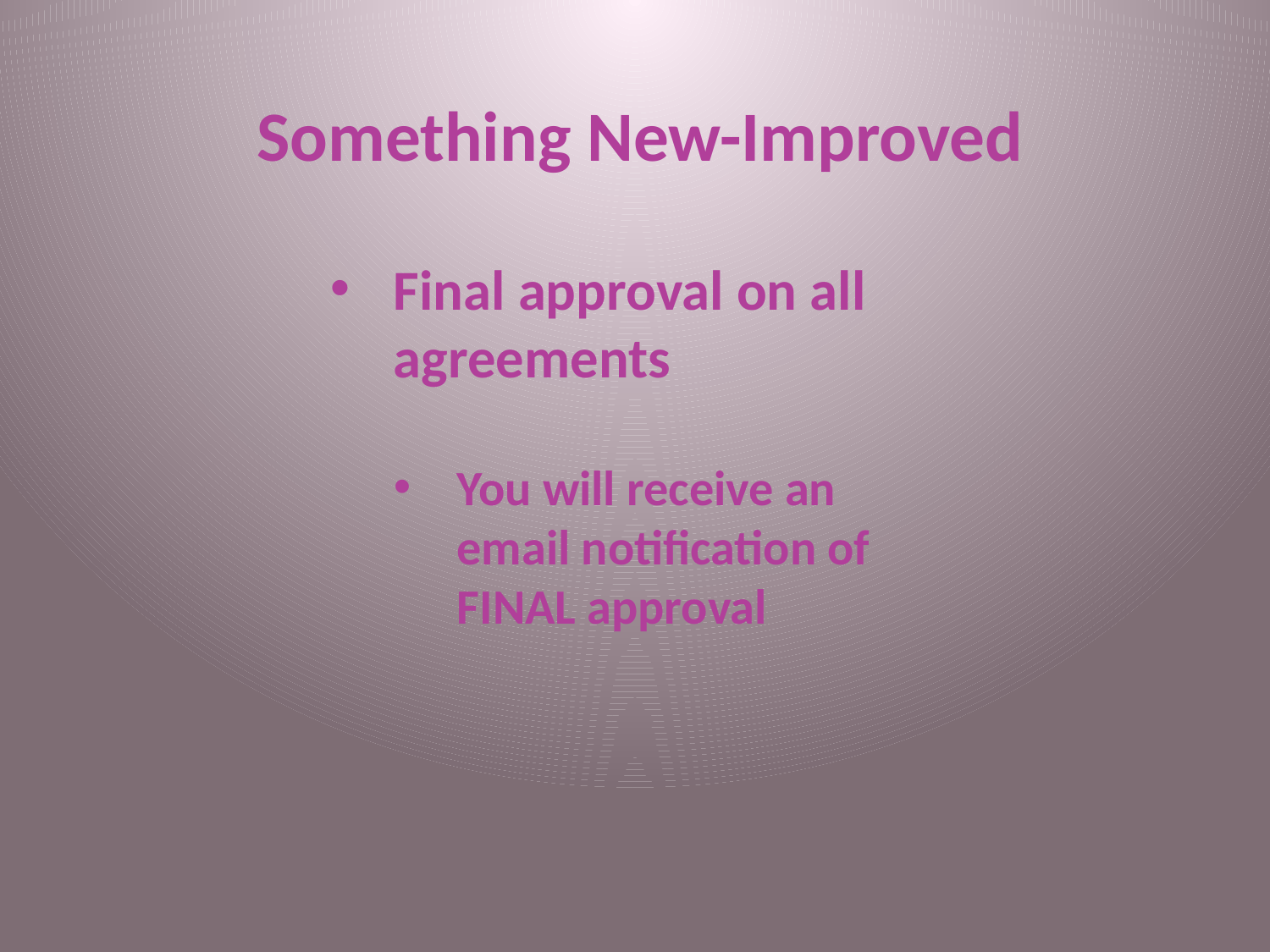

Something New-Improved
Final approval on all agreements

You will receive an email notification of FINAL approval